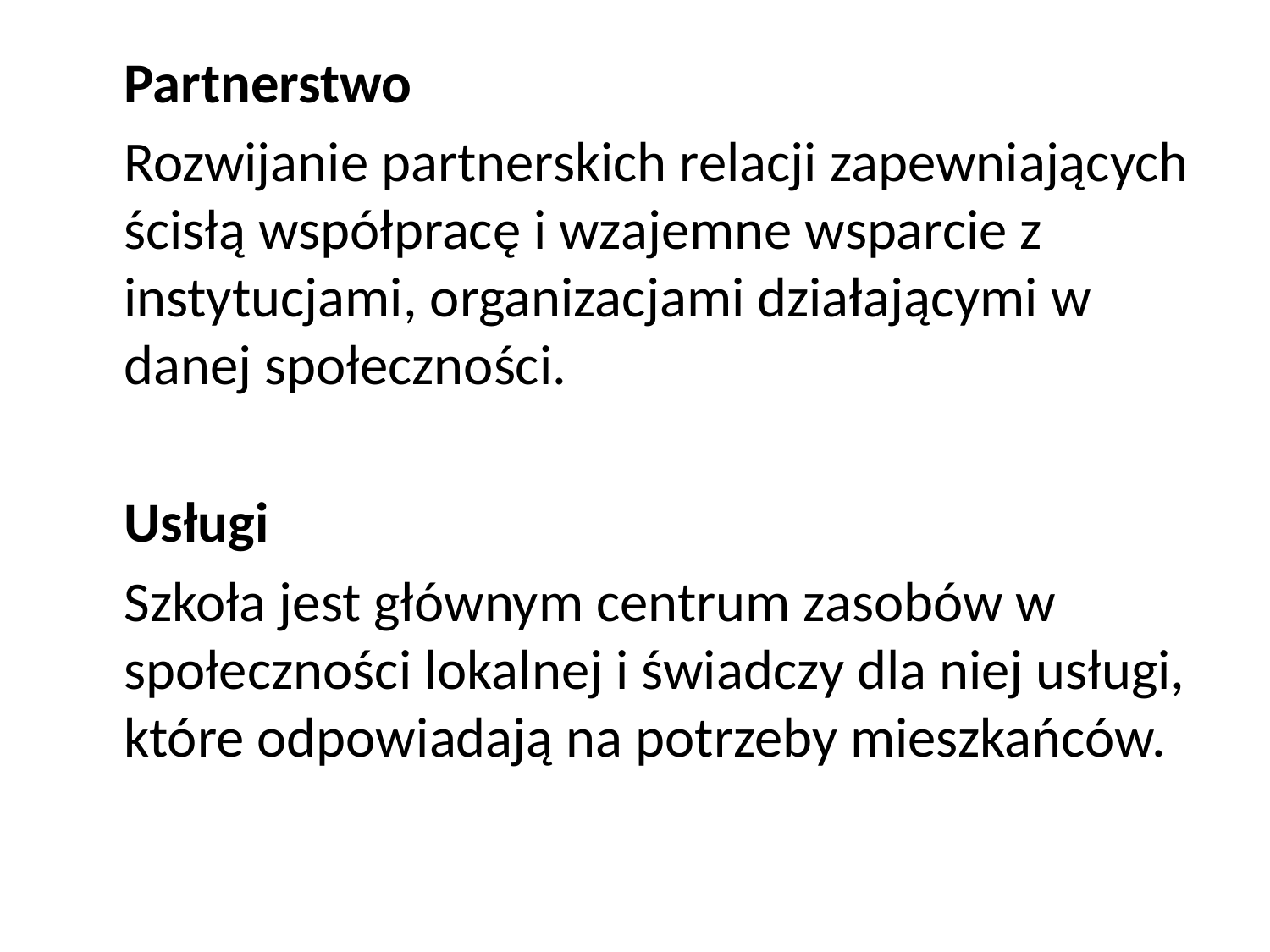

#
	Partnerstwo
	Rozwijanie partnerskich relacji zapewniających ścisłą współpracę i wzajemne wsparcie z instytucjami, organizacjami działającymi w danej społeczności.

	Usługi
	Szkoła jest głównym centrum zasobów w społeczności lokalnej i świadczy dla niej usługi, które odpowiadają na potrzeby mieszkańców.